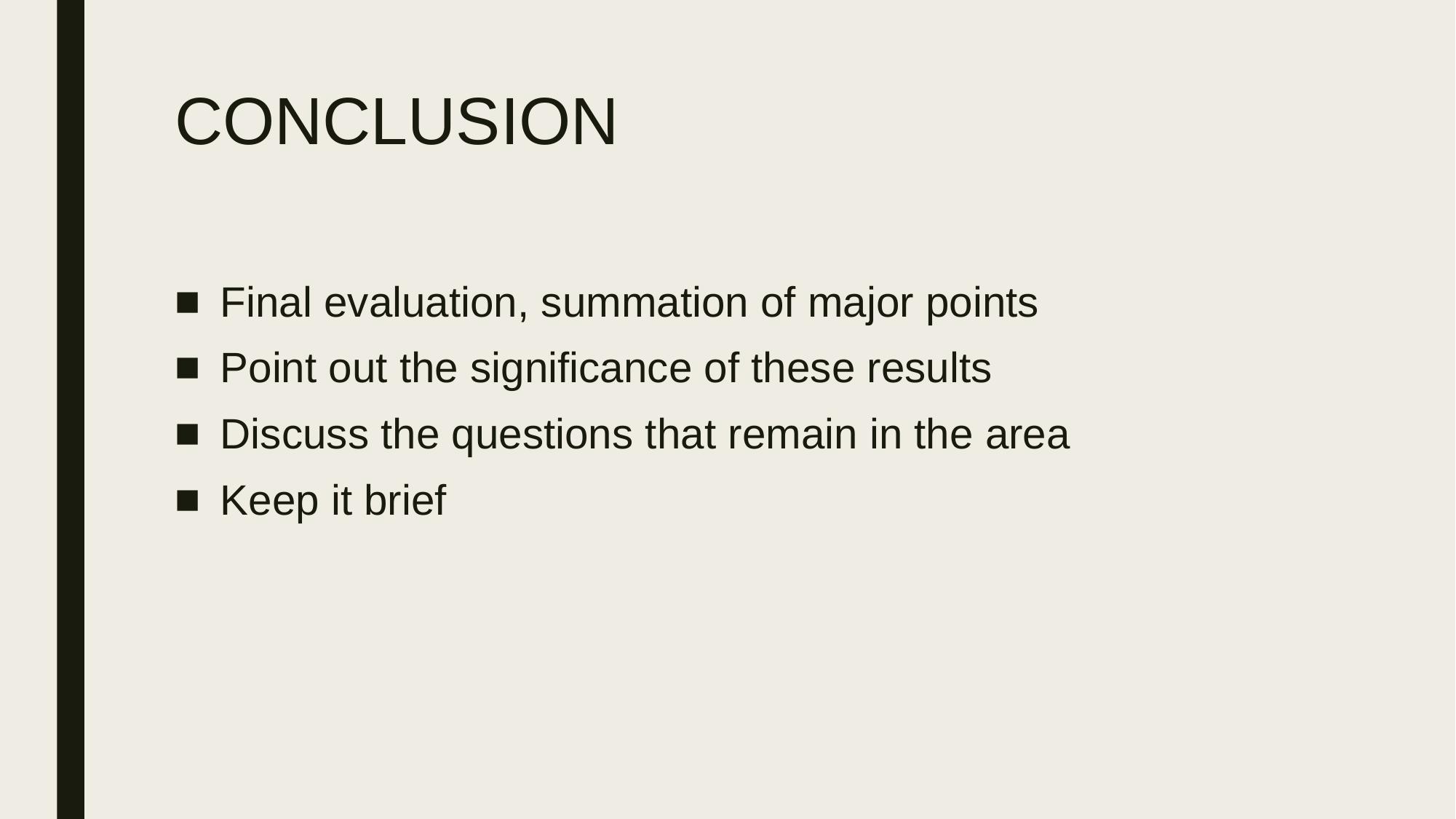

# CONCLUSION
Final evaluation, summation of major points
Point out the significance of these results
Discuss the questions that remain in the area
Keep it brief